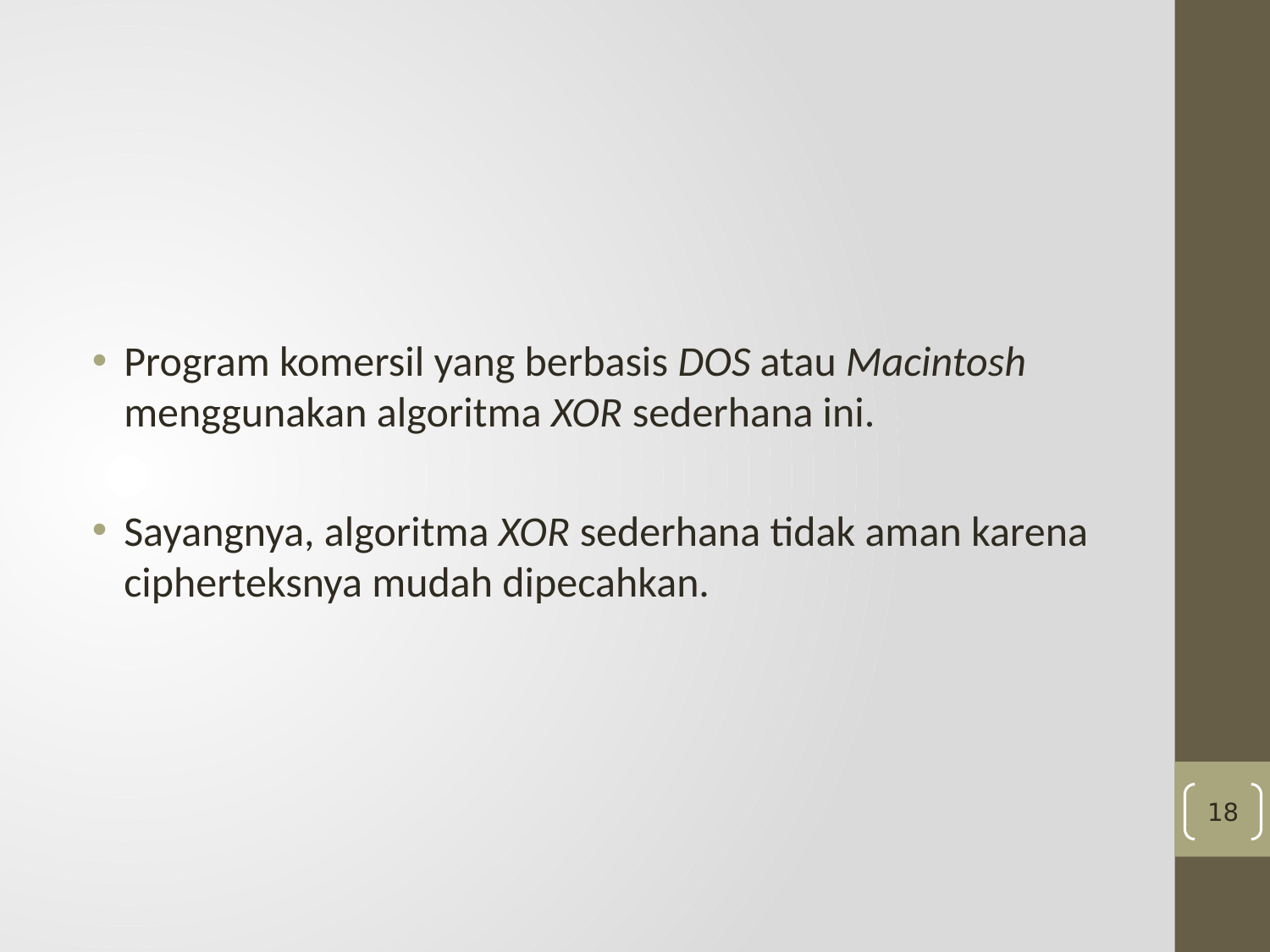

#
Program komersil yang berbasis DOS atau Macintosh menggunakan algoritma XOR sederhana ini.

Sayangnya, algoritma XOR sederhana tidak aman karena cipherteksnya mudah dipecahkan.

18